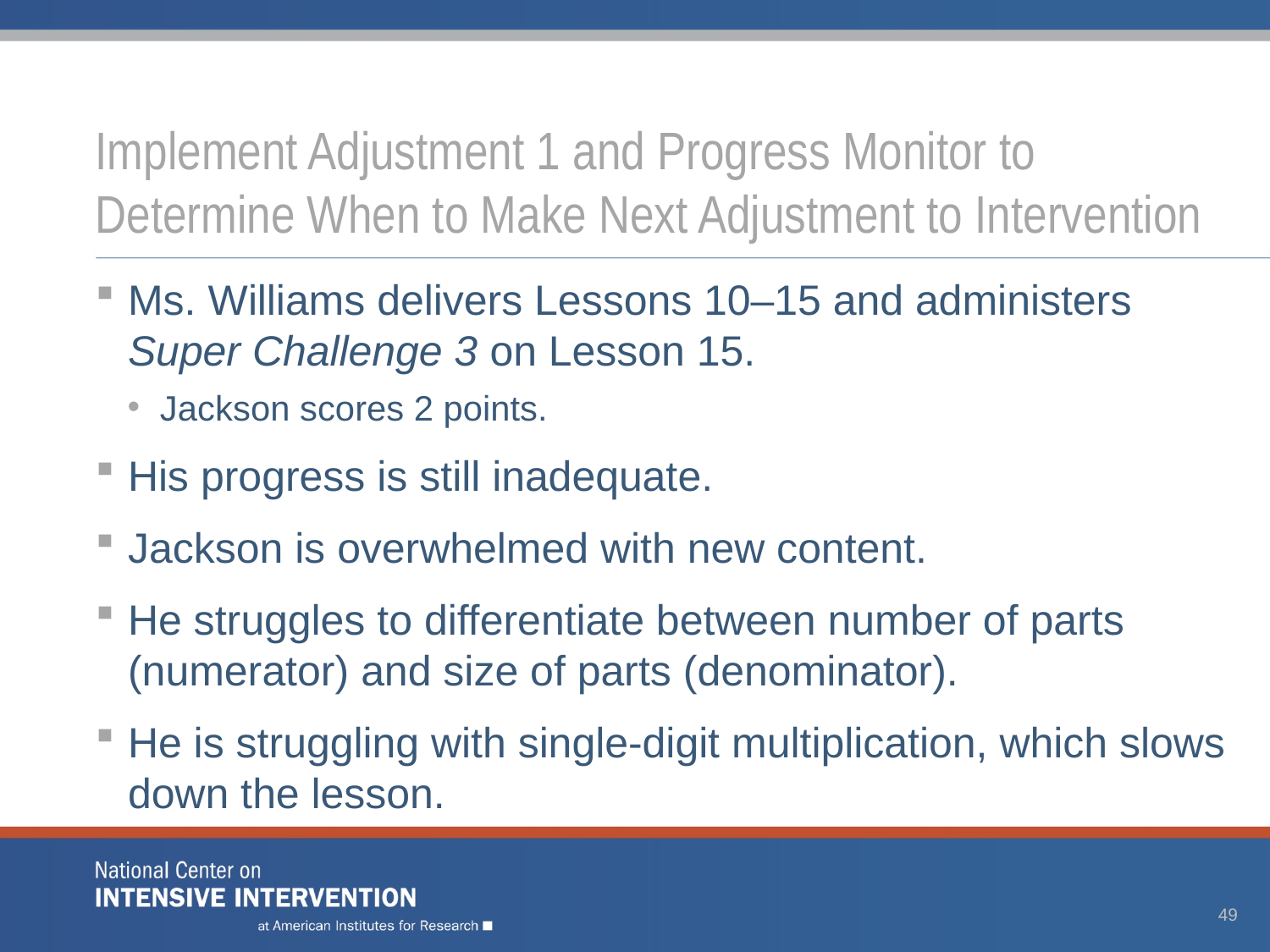

# Implement Adjustment 1 and Progress Monitor to Determine When to Make Next Adjustment to Intervention
Ms. Williams delivers Lessons 10–15 and administers Super Challenge 3 on Lesson 15.
Jackson scores 2 points.
His progress is still inadequate.
Jackson is overwhelmed with new content.
He struggles to differentiate between number of parts (numerator) and size of parts (denominator).
He is struggling with single-digit multiplication, which slows down the lesson.
49